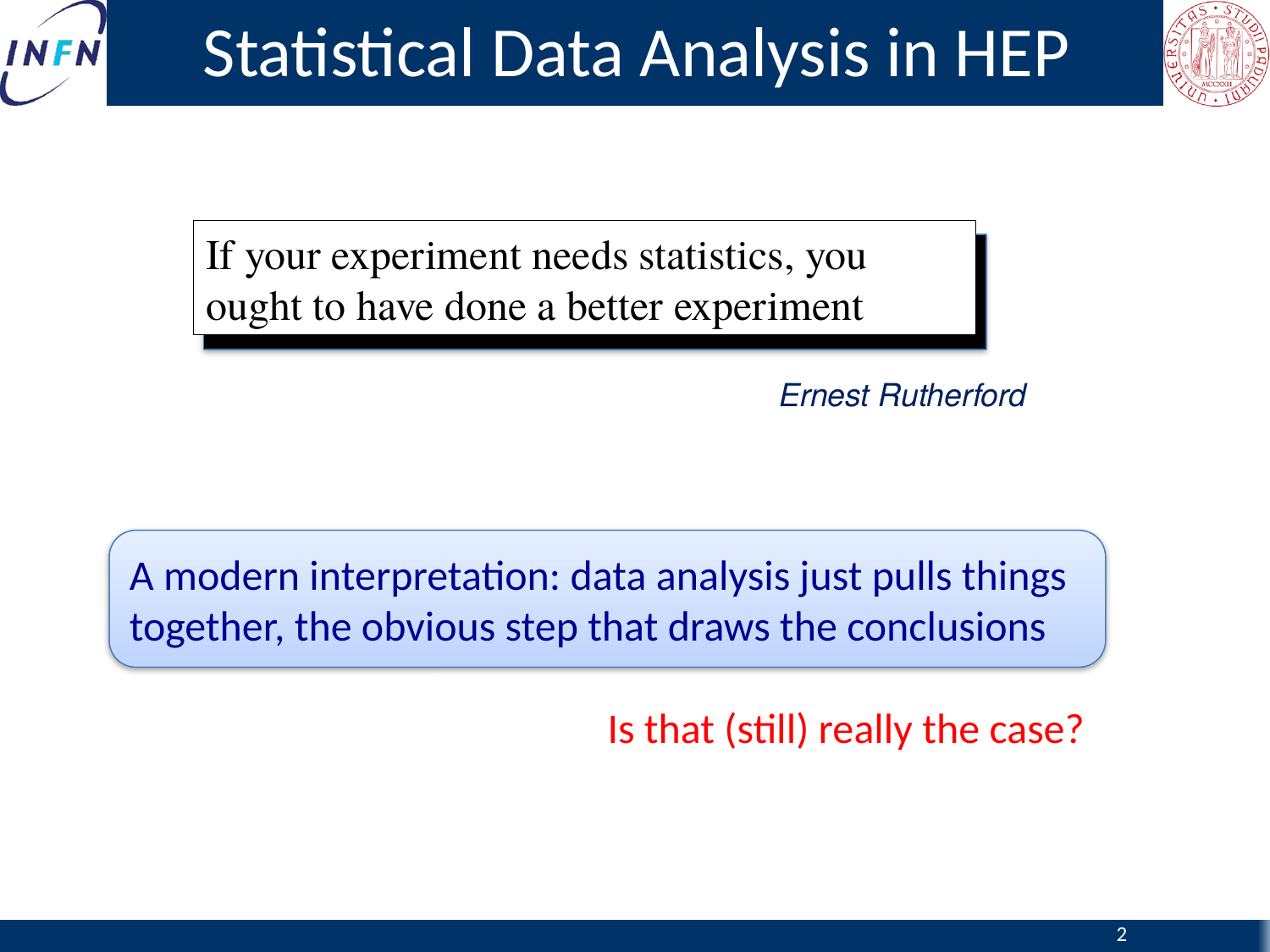

# Statistical Data Analysis in HEP
If your experiment needs statistics, you ought to have done a better experiment

Ernest Rutherford
A modern interpretation: data analysis just pulls things together, the obvious step that draws the conclusions
Is that (still) really the case?
2